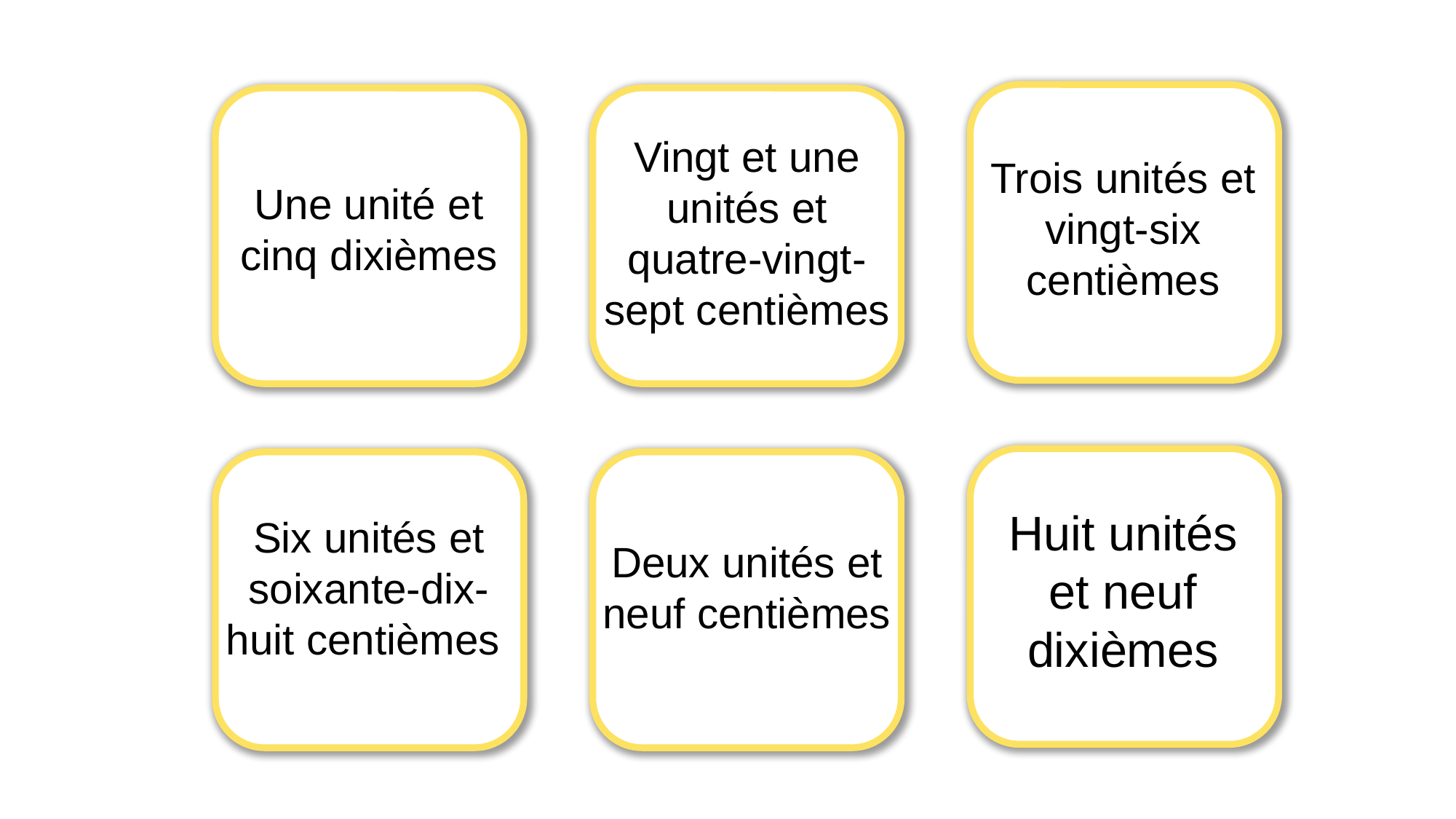

Vingt et une unités et quatre-vingt-sept centièmes
Trois unités et vingt-six centièmes
Une unité et cinq dixièmes

Huit unités et neuf dixièmes
Six unités et soixante-dix-huit centièmes

Deux unités et neuf centièmes